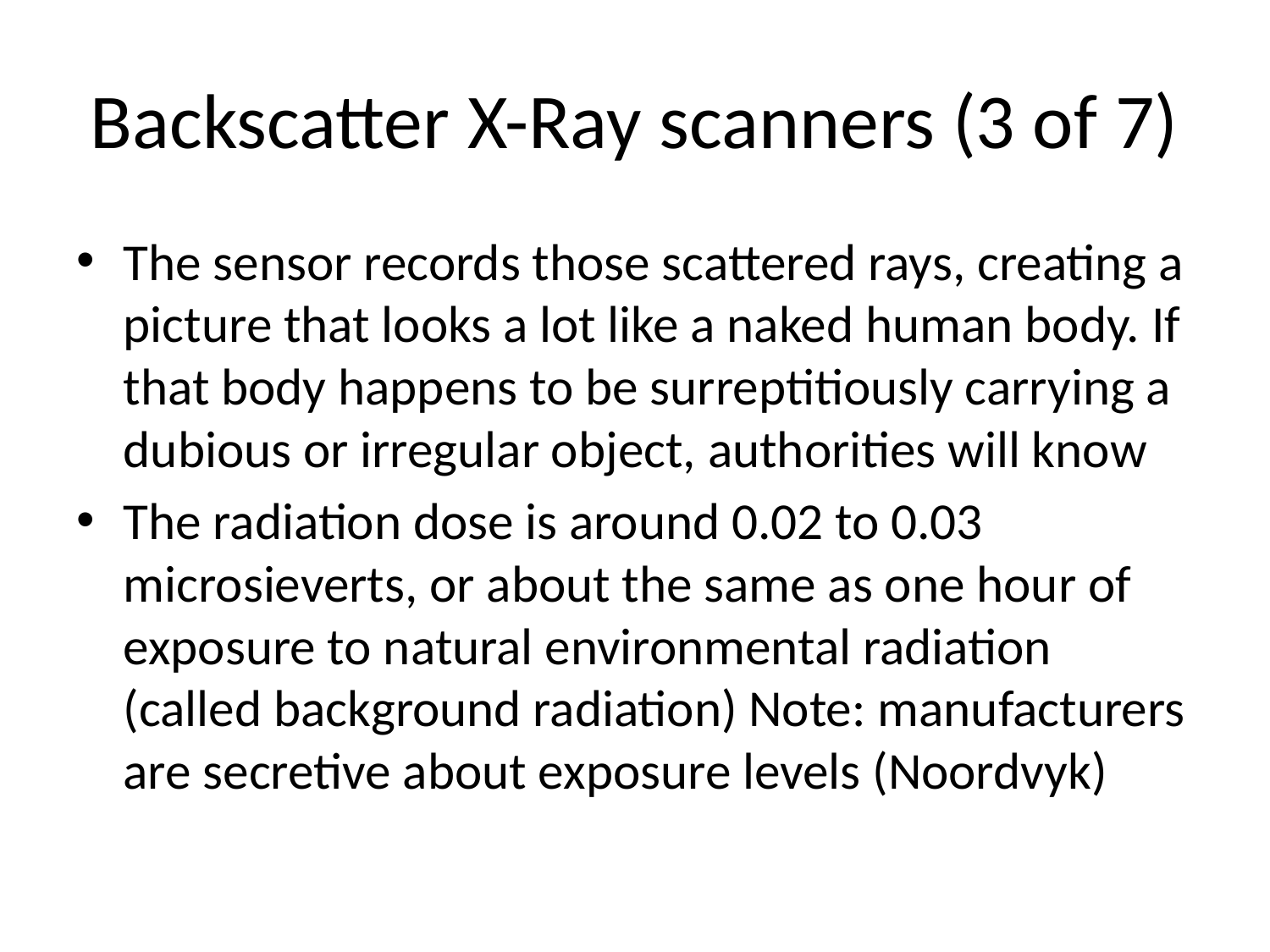

# Backscatter X-Ray scanners (3 of 7)
The sensor records those scattered rays, creating a picture that looks a lot like a naked human body. If that body happens to be surreptitiously carrying a dubious or irregular object, authorities will know
The radiation dose is around 0.02 to 0.03 microsieverts, or about the same as one hour of exposure to natural environmental radiation (called background radiation) Note: manufacturers are secretive about exposure levels (Noordvyk)